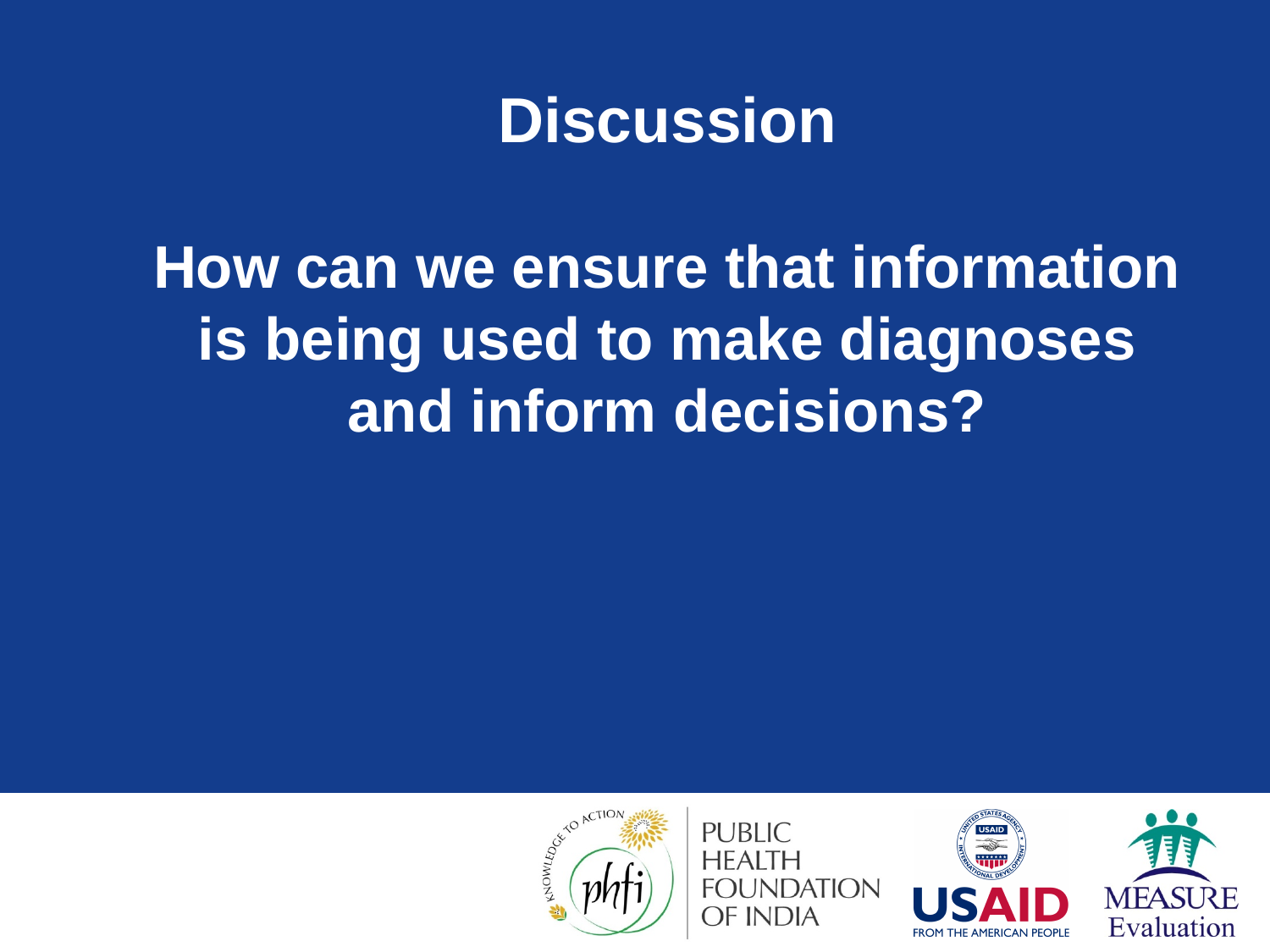

# Discussion
How can we ensure that information is being used to make diagnoses and inform decisions?